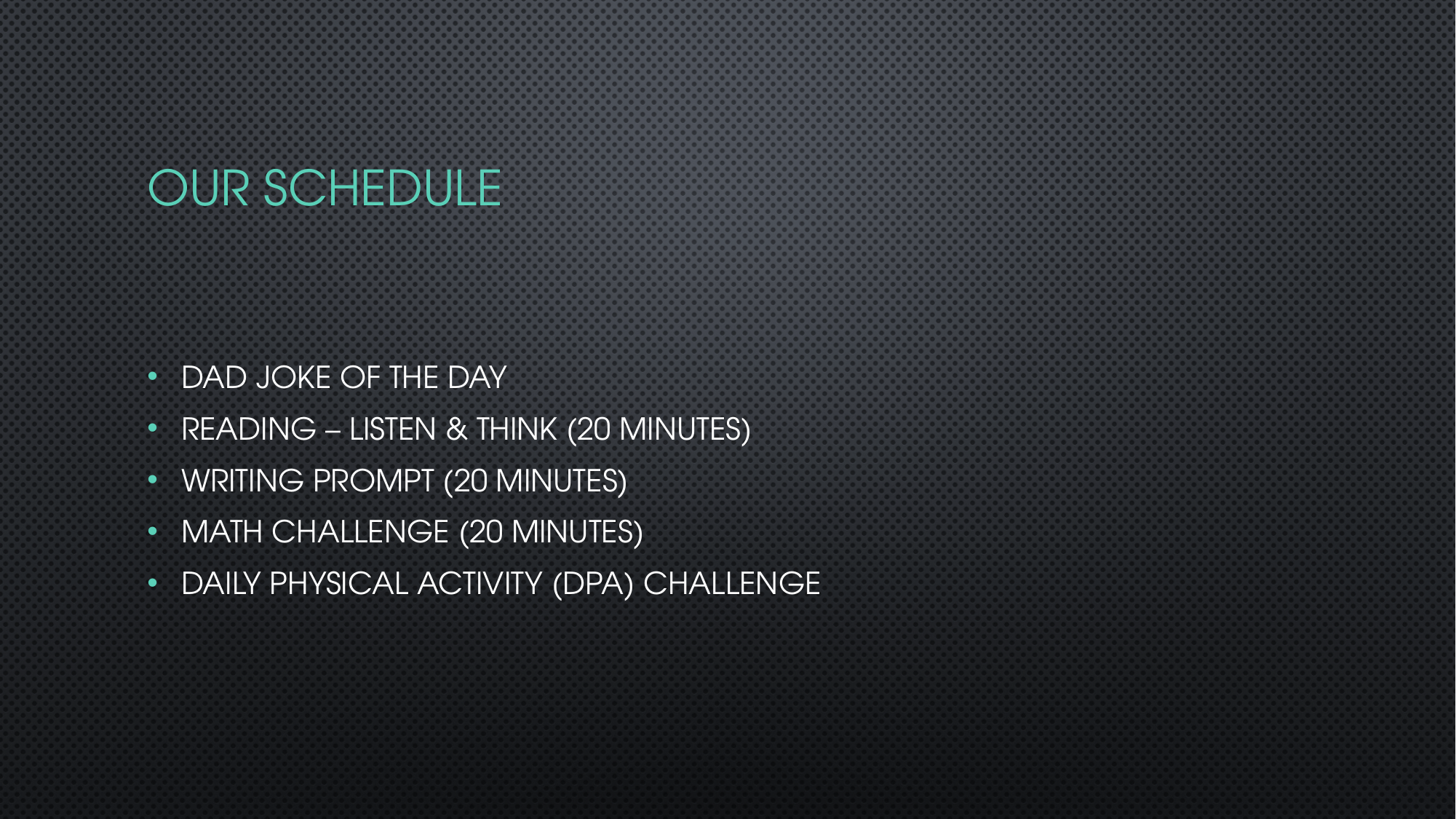

# Our schedule
Dad joke of the day
Reading – Listen & Think (20 minutes)
Writing prompt (20 minutes)
Math Challenge (20 minutes)
Daily Physical Activity (DPA) Challenge